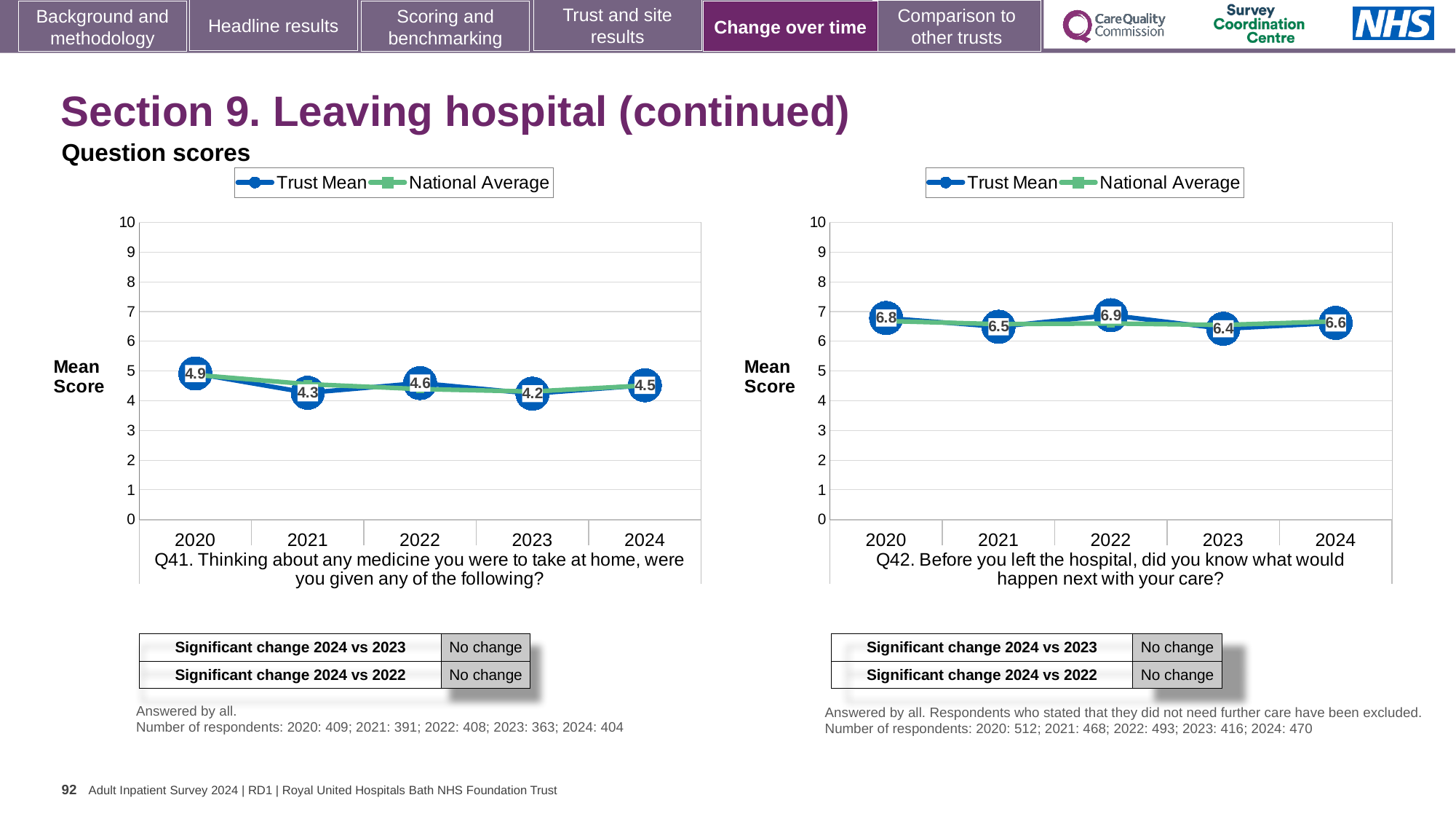

# Section 9. Leaving hospital (continued)
Question scores

### Chart

| Category | Trust Mean | National Average |
|---|---|---|
| 2020 | 4.916751620937496 | 4.870046056338317 |
| 2021 | 4.267926180352506 | 4.559779557716962 |
| 2022 | 4.595620900271785 | 4.393293438839676 |
| 2023 | 4.239283606318434 | 4.311320910470059 |
| 2024 | 4.521566443959293 | 4.513074126480582 |

### Chart

| Category | Trust Mean | National Average |
|---|---|---|
| 2020 | 6.784802486032869 | 6.682918926457972 |
| 2021 | 6.490601475680337 | 6.578663337196869 |
| 2022 | 6.881312749999728 | 6.600935210421005 |
| 2023 | 6.423264164119936 | 6.550349835395068 |
| 2024 | 6.620365300544543 | 6.671287481690015 |
| Significant change 2024 vs 2023 | No change |
| --- | --- |
| Significant change 2024 vs 2022 | No change |
| Significant change 2024 vs 2023 | No change |
| --- | --- |
| Significant change 2024 vs 2022 | No change |
Answered by all.
Number of respondents: 2020: 409; 2021: 391; 2022: 408; 2023: 363; 2024: 404

Answered by all. Respondents who stated that they did not need further care have been excluded.
Number of respondents: 2020: 512; 2021: 468; 2022: 493; 2023: 416; 2024: 470

92